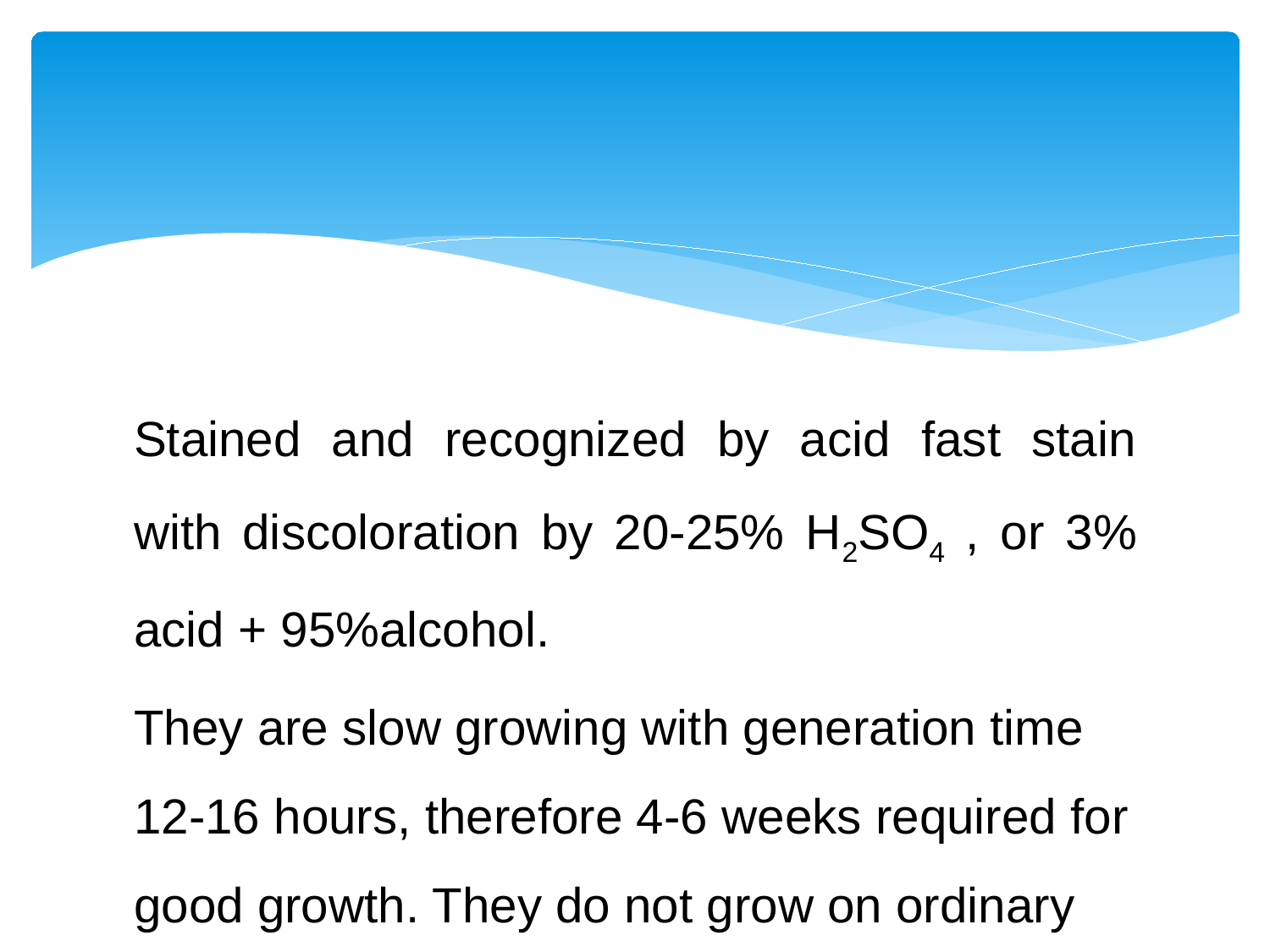

#
Stained and recognized by acid fast stain with discoloration by 20-25% H2SO4 , or 3% acid + 95%alcohol.
They are slow growing with generation time 12-16 hours, therefore 4-6 weeks required for good growth. They do not grow on ordinary media,